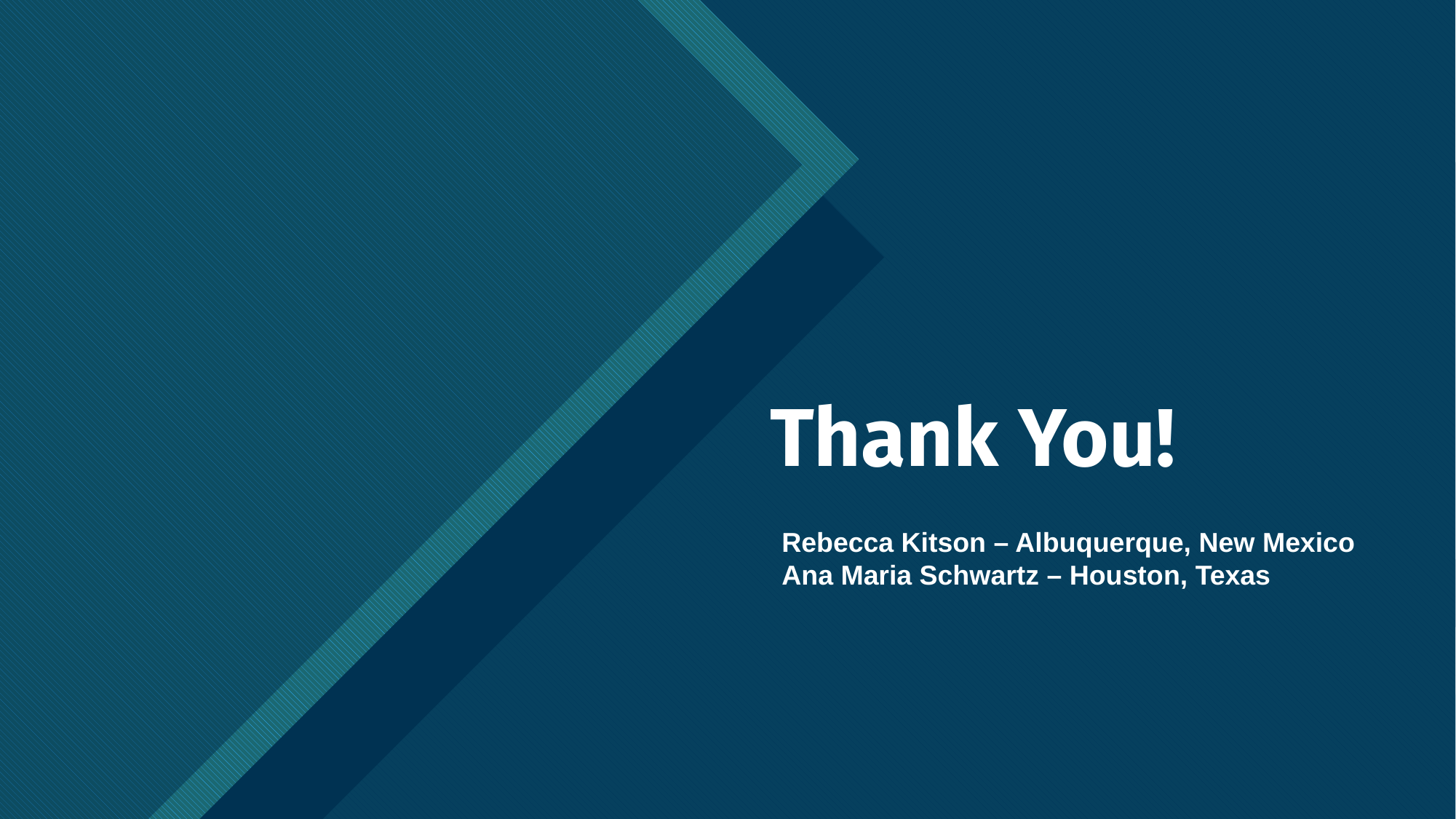

# Thank You!
Rebecca Kitson – Albuquerque, New Mexico
Ana Maria Schwartz – Houston, Texas